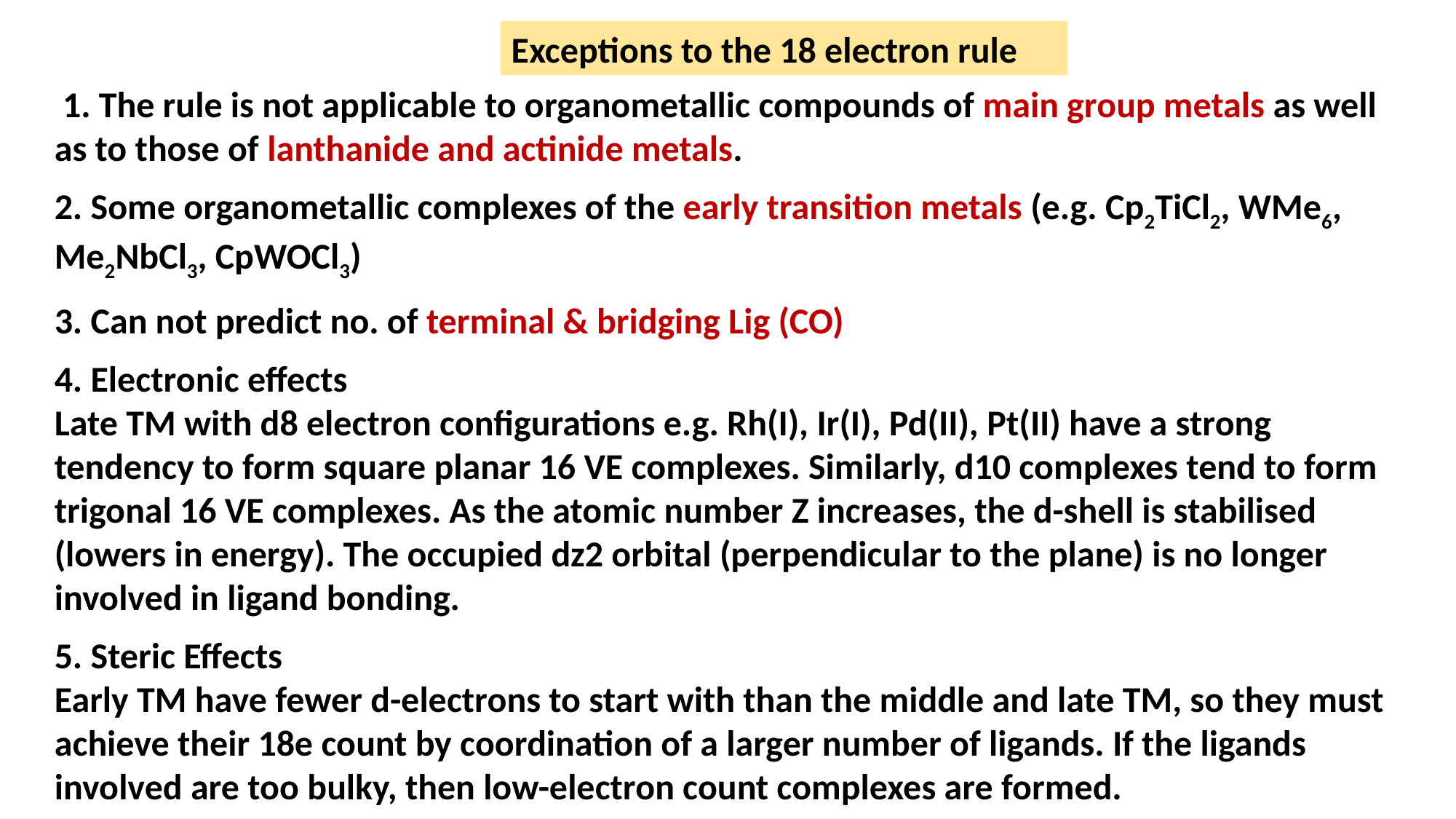

Exceptions to the 18 electron rule
 1. The rule is not applicable to organometallic compounds of main group metals as well as to those of lanthanide and actinide metals.

2. Some organometallic complexes of the early transition metals (e.g. Cp2TiCl2, WMe6, Me2NbCl3, CpWOCl3)

3. Can not predict no. of terminal & bridging Lig (CO)

4. Electronic effects
Late TM with d8 electron configurations e.g. Rh(I), Ir(I), Pd(II), Pt(II) have a strong tendency to form square planar 16 VE complexes. Similarly, d10 complexes tend to form trigonal 16 VE complexes. As the atomic number Z increases, the d-shell is stabilised (lowers in energy). The occupied dz2 orbital (perpendicular to the plane) is no longer involved in ligand bonding.

5. Steric Effects
Early TM have fewer d-electrons to start with than the middle and late TM, so they must achieve their 18e count by coordination of a larger number of ligands. If the ligands involved are too bulky, then low-electron count complexes are formed.